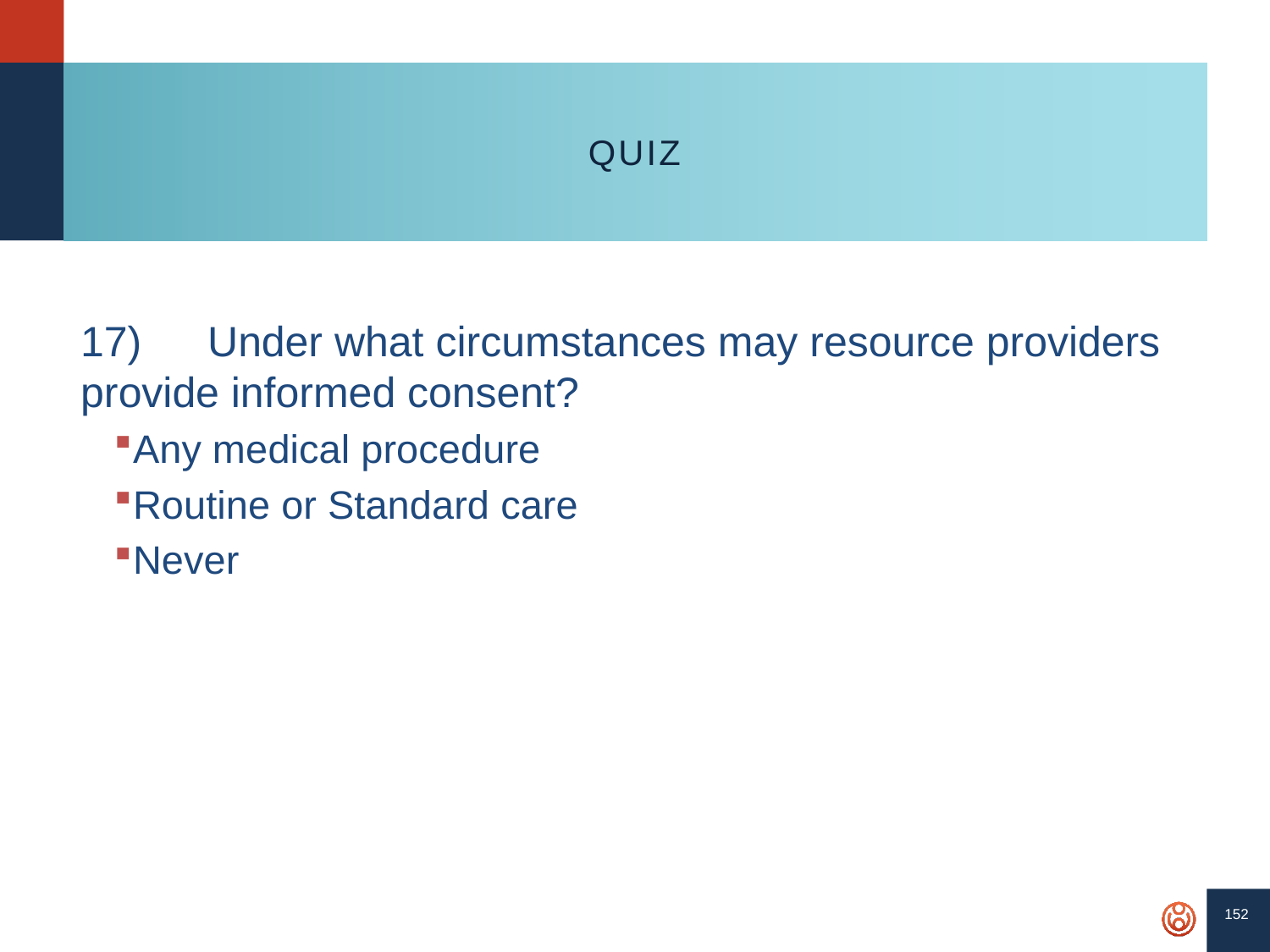

152
# QUIZ

17)	Under what circumstances may resource providers provide informed consent?
Any medical procedure
Routine or Standard care
Never